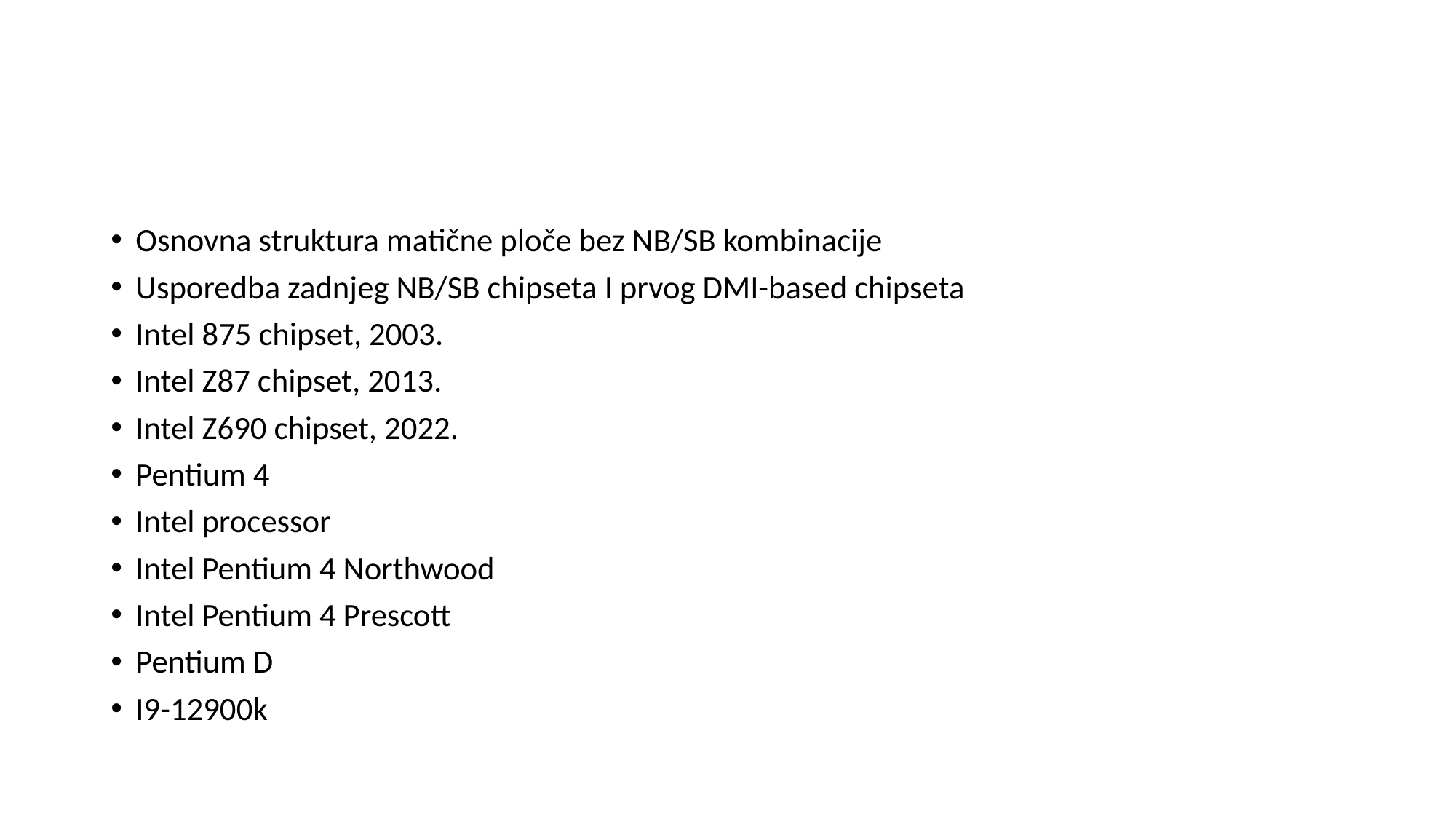

#
Osnovna struktura matične ploče bez NB/SB kombinacije
Usporedba zadnjeg NB/SB chipseta I prvog DMI-based chipseta
Intel 875 chipset, 2003.
Intel Z87 chipset, 2013.
Intel Z690 chipset, 2022.
Pentium 4
Intel processor
Intel Pentium 4 Northwood
Intel Pentium 4 Prescott
Pentium D
I9-12900k